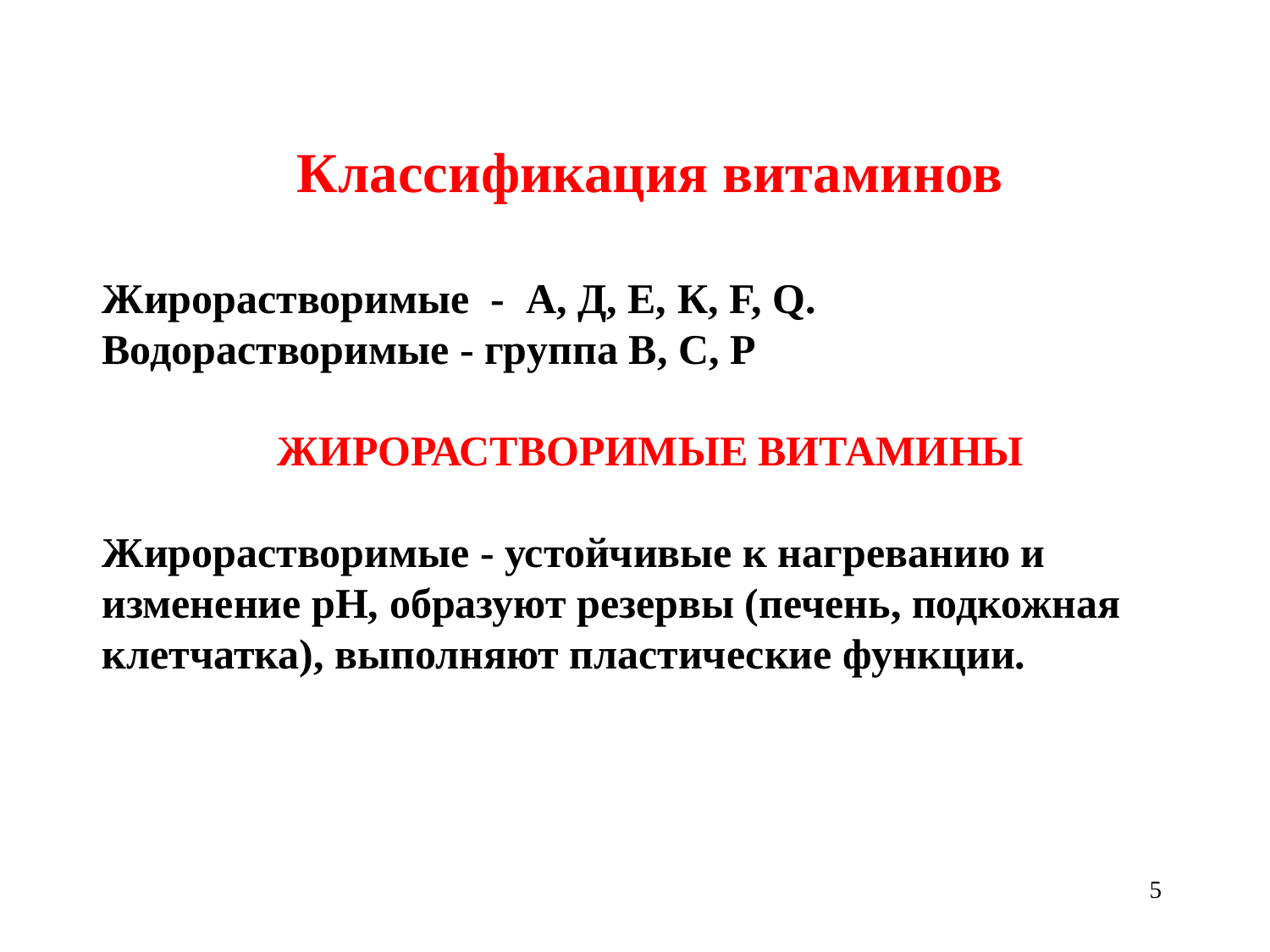

Классификация витаминов

Жирорастворимые  -  А, Д, Е, К, F, Q.
Водорастворимые - группа В, С, Р

ЖИРОРАСТВОРИМЫЕ ВИТАМИНЫ

Жирорастворимые - устойчивые к нагреванию и изменение рН, образуют резервы (печень, подкожная клетчатка), выполняют пластические функции.
5